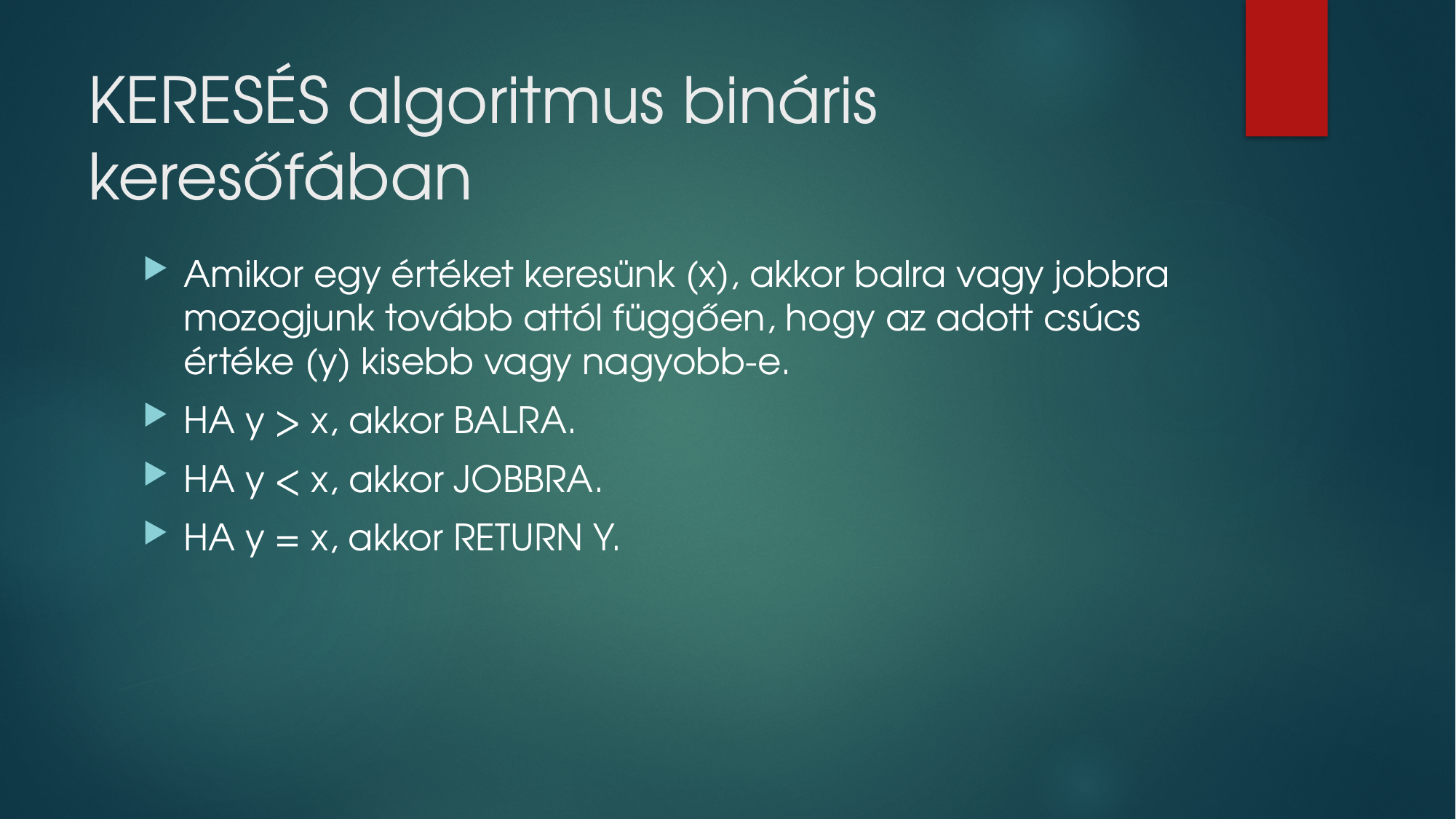

# KERESÉS algoritmus bináris keresőfában
Amikor egy értéket keresünk (x), akkor balra vagy jobbra mozogjunk tovább attól függően, hogy az adott csúcs értéke (y) kisebb vagy nagyobb-e.
HA y > x, akkor BALRA.
HA y < x, akkor JOBBRA.
HA y = x, akkor RETURN Y.